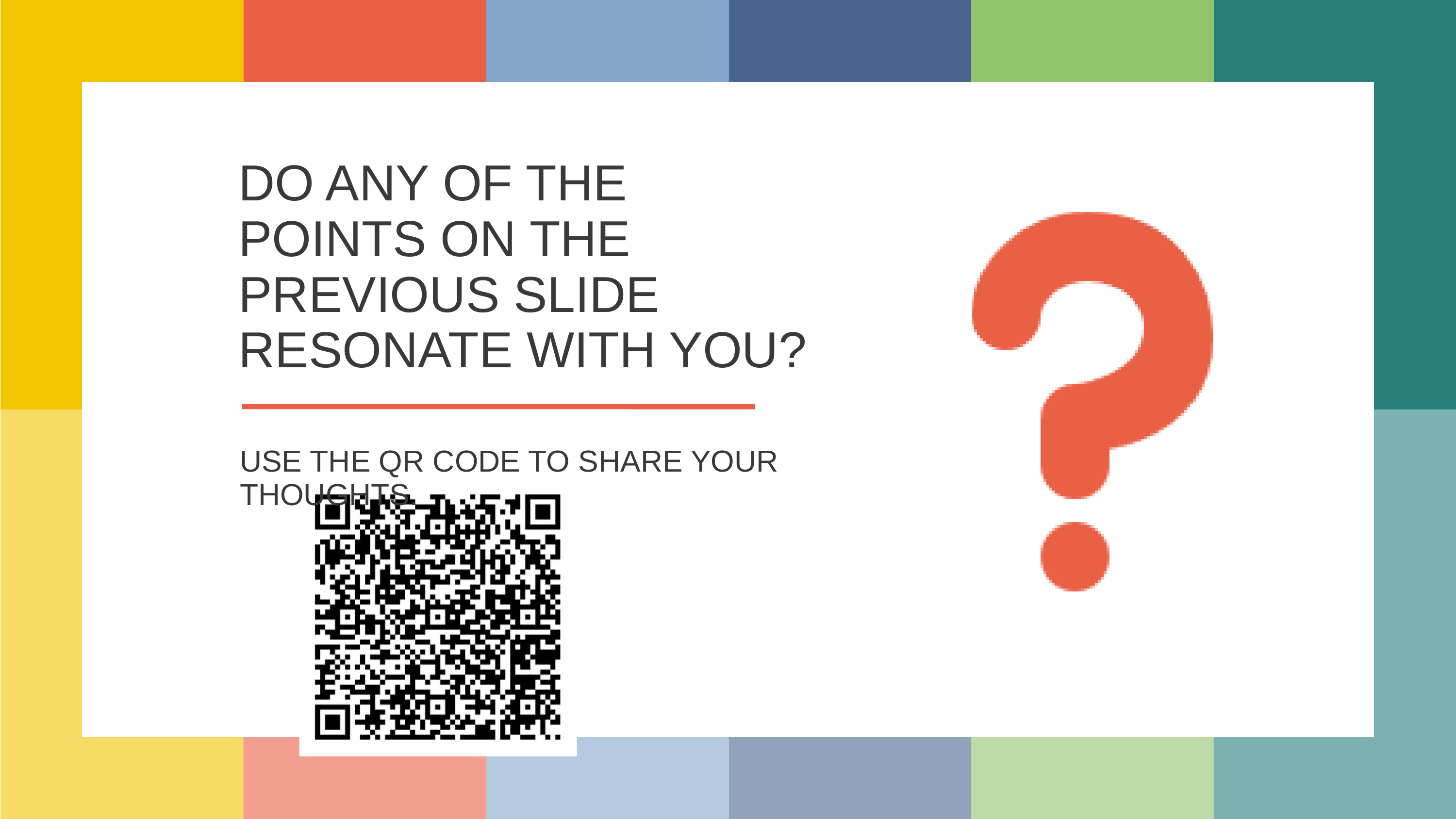

DO ANY OF THE POINTS ON THE PREVIOUS SLIDE RESONATE WITH YOU?

USE THE QR CODE TO SHARE YOUR THOUGHTS.